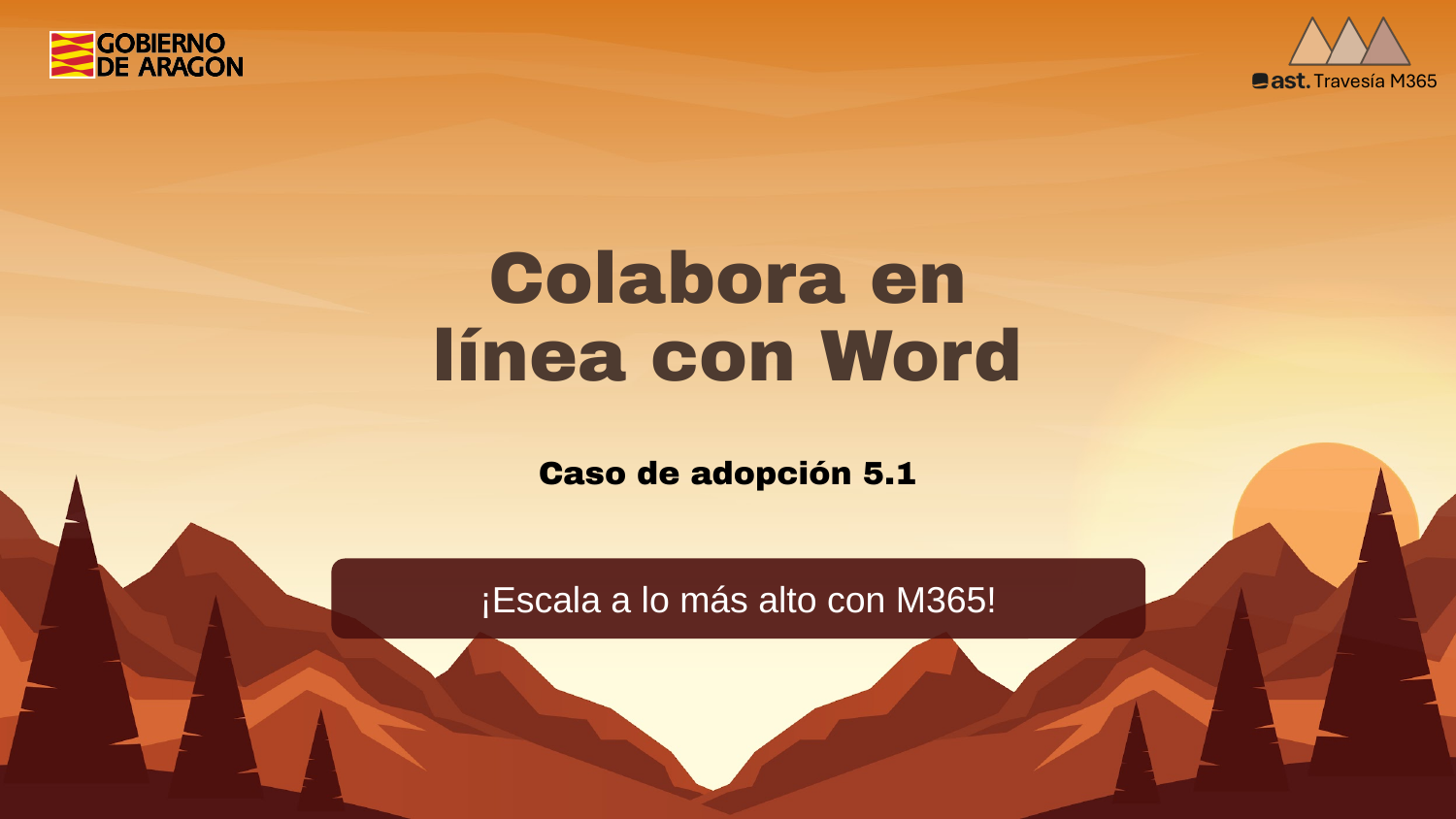

# Colabora en línea con Word
Caso de adopción 5.1